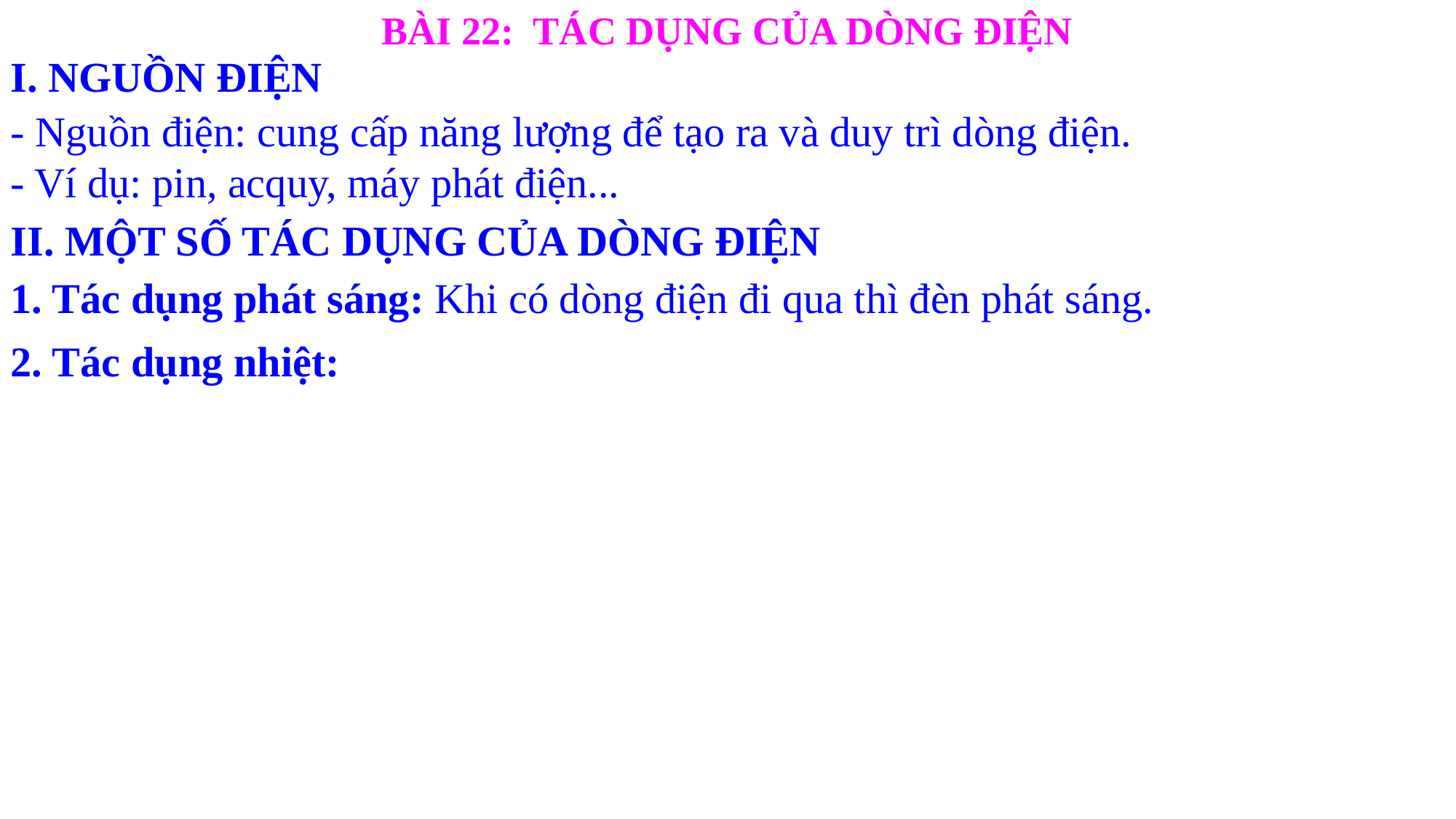

BÀI 22:  TÁC DỤNG CỦA DÒNG ĐIỆN

I. NGUỒN ĐIỆN

- Nguồn điện: cung cấp năng lượng để tạo ra và duy trì dòng điện.

- Ví dụ: pin, acquy, máy phát điện...
II. MỘT SỐ TÁC DỤNG CỦA DÒNG ĐIỆN
1. Tác dụng phát sáng: Khi có dòng điện đi qua thì đèn phát sáng.
2. Tác dụng nhiệt: